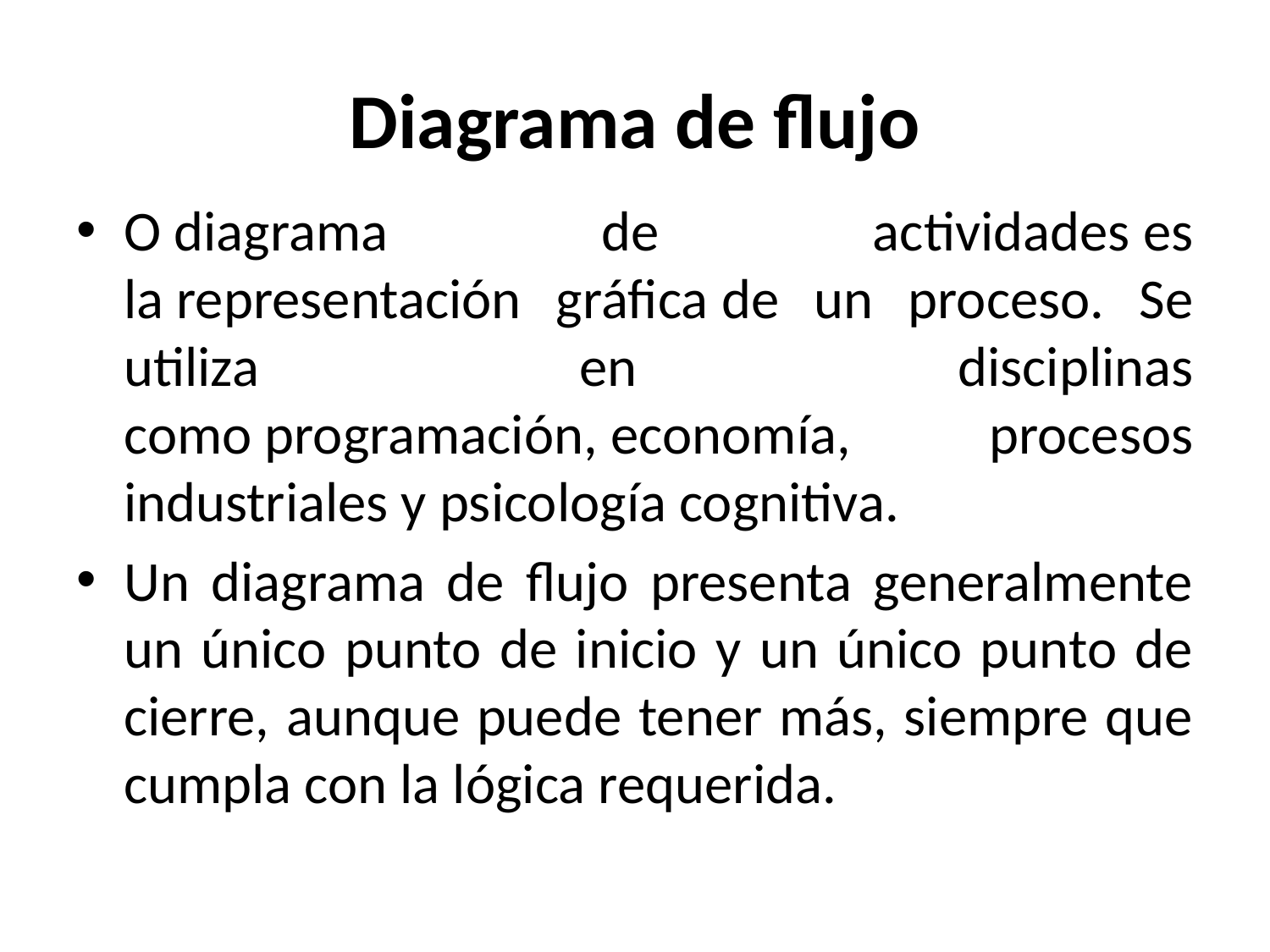

# Diagrama de flujo
O diagrama de actividades es la representación gráfica de un proceso. Se utiliza en disciplinas como programación, economía, procesos industriales y psicología cognitiva.
Un diagrama de flujo presenta generalmente un único punto de inicio y un único punto de cierre, aunque puede tener más, siempre que cumpla con la lógica requerida.